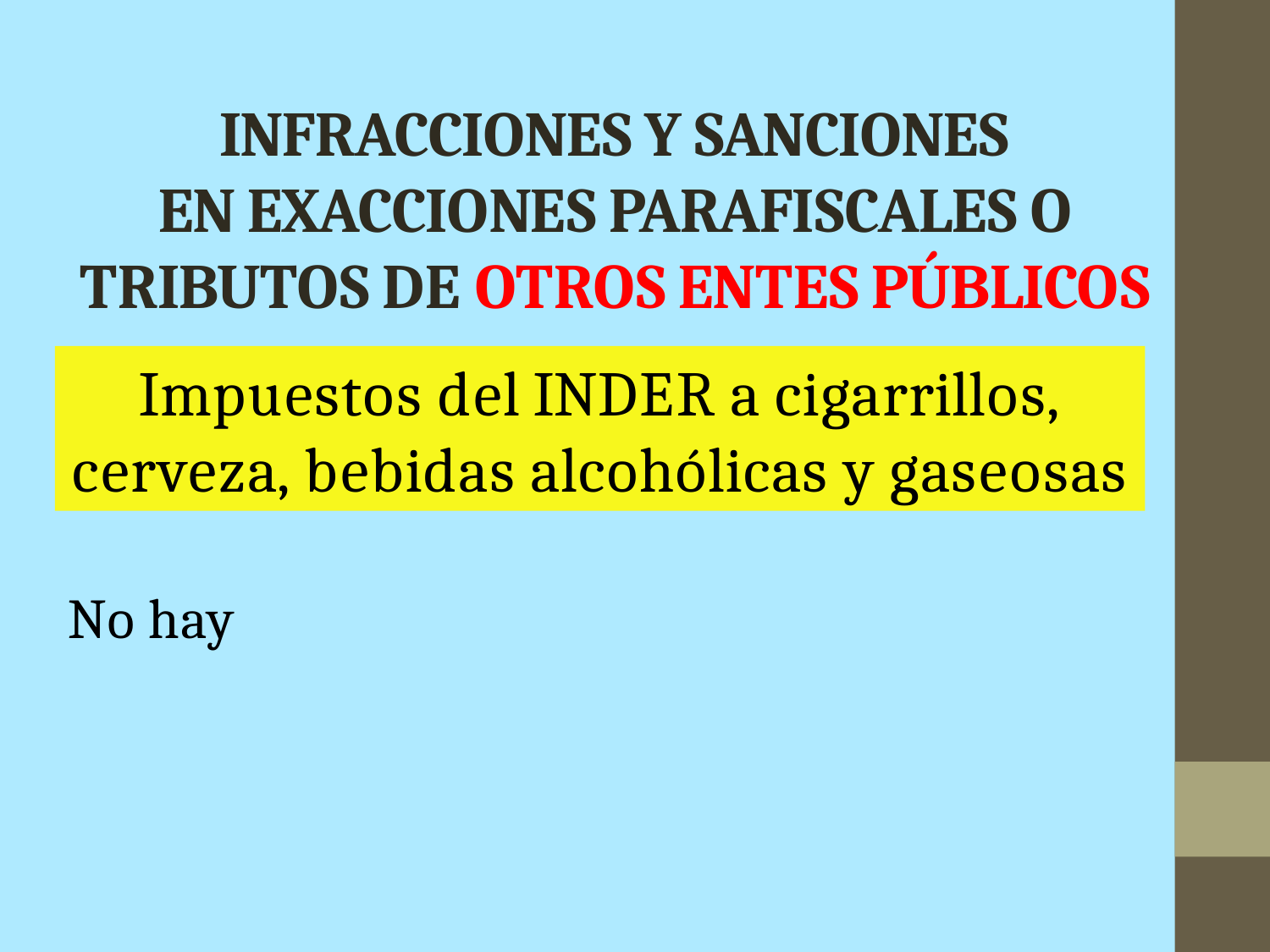

# INFRACCIONES Y SANCIONES EN EXACCIONES PARAFISCALES O TRIBUTOS DE OTROS ENTES PÚBLICOS
Impuestos del INDER a cigarrillos, cerveza, bebidas alcohólicas y gaseosas
No hay